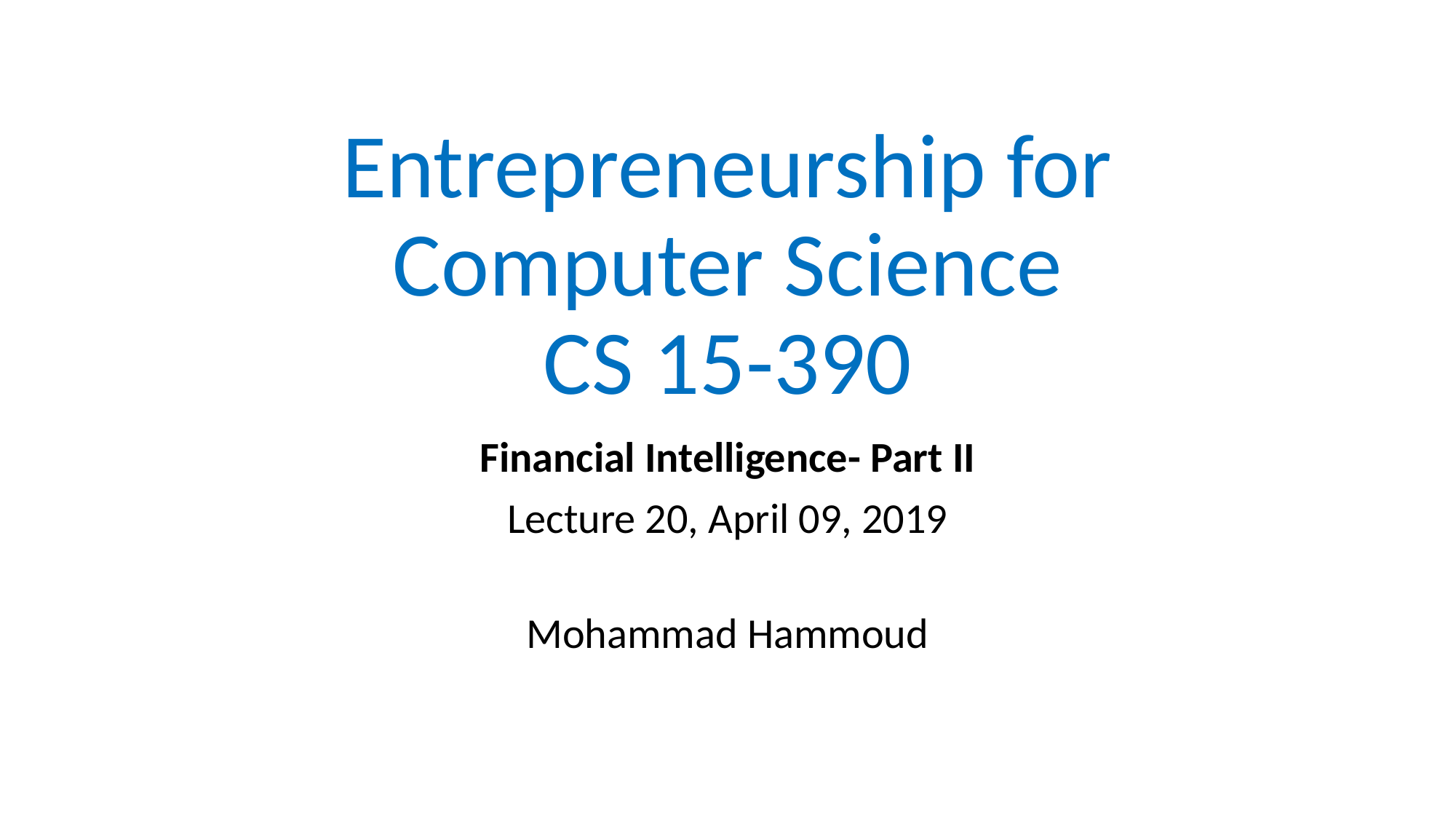

# Entrepreneurship for Computer Science CS 15-390
Financial Intelligence- Part II
Lecture 20, April 09, 2019

Mohammad Hammoud